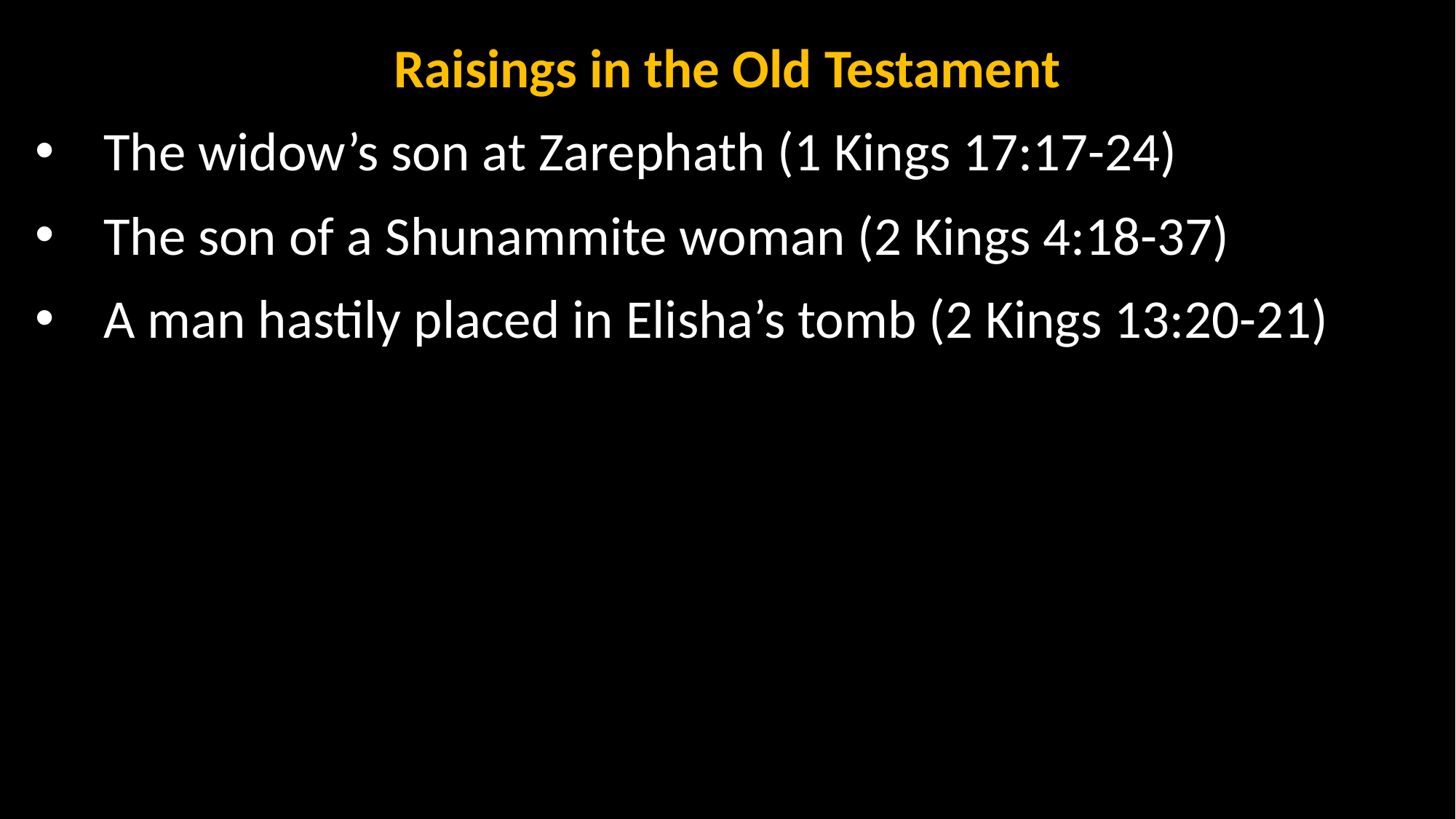

Raisings in the Old Testament
The widow’s son at Zarephath (1 Kings 17:17-24)
The son of a Shunammite woman (2 Kings 4:18-37)
A man hastily placed in Elisha’s tomb (2 Kings 13:20-21)